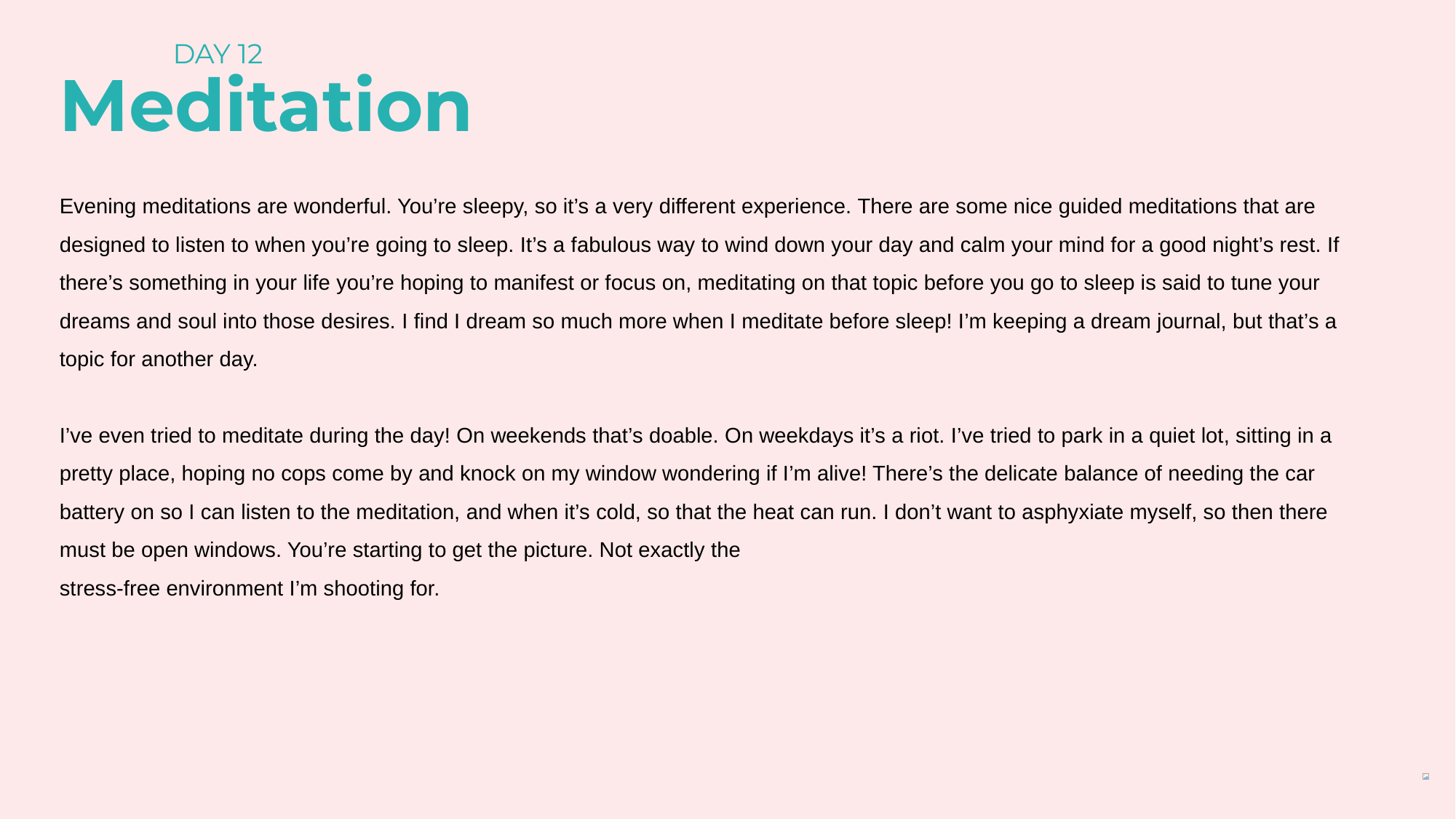

DAY 12
Meditation
Evening meditations are wonderful. You’re sleepy, so it’s a very different experience. There are some nice guided meditations that are designed to listen to when you’re going to sleep. It’s a fabulous way to wind down your day and calm your mind for a good night’s rest. If there’s something in your life you’re hoping to manifest or focus on, meditating on that topic before you go to sleep is said to tune your dreams and soul into those desires. I find I dream so much more when I meditate before sleep! I’m keeping a dream journal, but that’s a topic for another day.

I’ve even tried to meditate during the day! On weekends that’s doable. On weekdays it’s a riot. I’ve tried to park in a quiet lot, sitting in a pretty place, hoping no cops come by and knock on my window wondering if I’m alive! There’s the delicate balance of needing the car battery on so I can listen to the meditation, and when it’s cold, so that the heat can run. I don’t want to asphyxiate myself, so then there must be open windows. You’re starting to get the picture. Not exactly the
stress-free environment I’m shooting for.